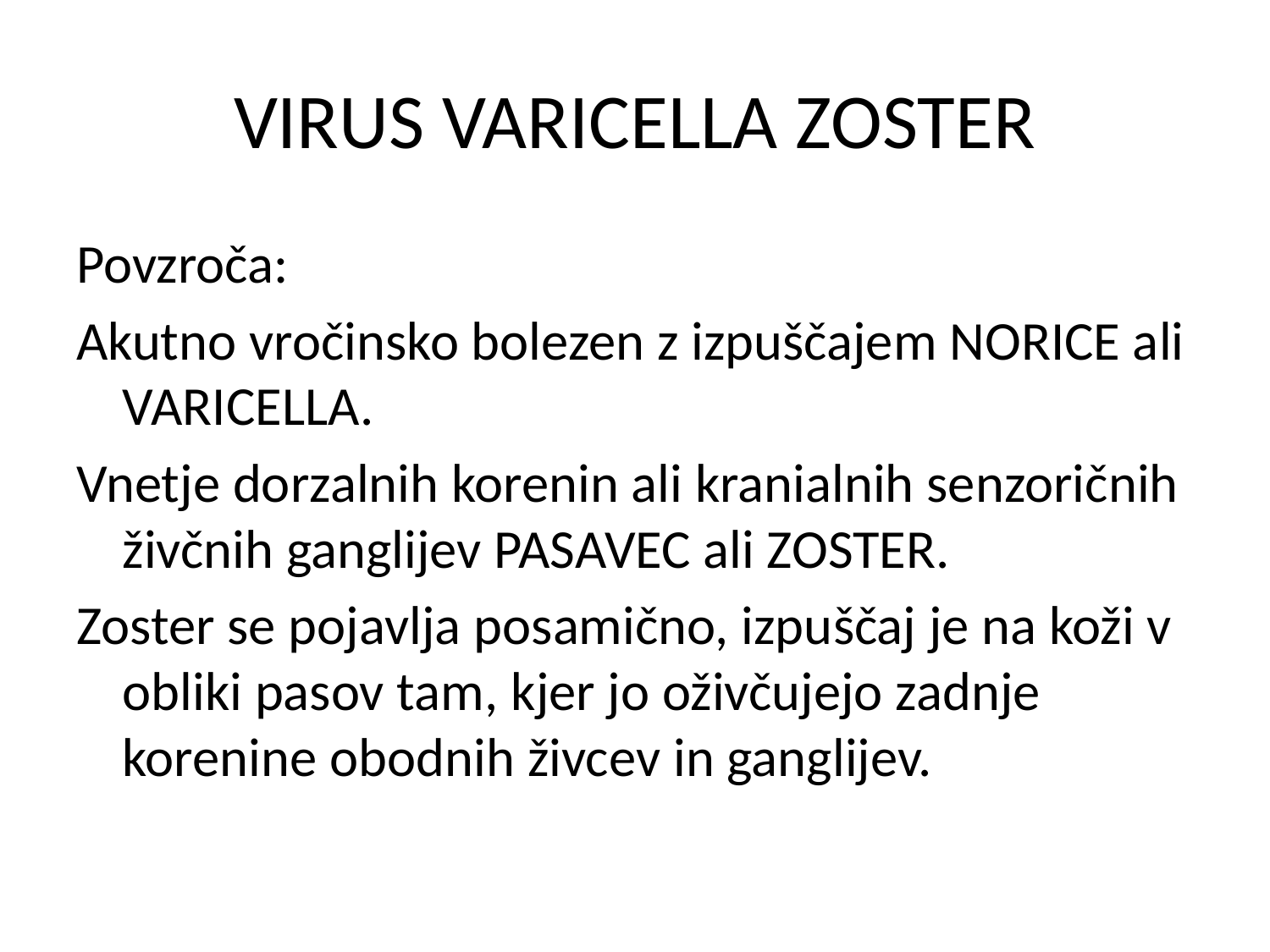

# VIRUS VARICELLA ZOSTER
Povzroča:
Akutno vročinsko bolezen z izpuščajem NORICE ali VARICELLA.
Vnetje dorzalnih korenin ali kranialnih senzoričnih živčnih ganglijev PASAVEC ali ZOSTER.
Zoster se pojavlja posamično, izpuščaj je na koži v obliki pasov tam, kjer jo oživčujejo zadnje korenine obodnih živcev in ganglijev.